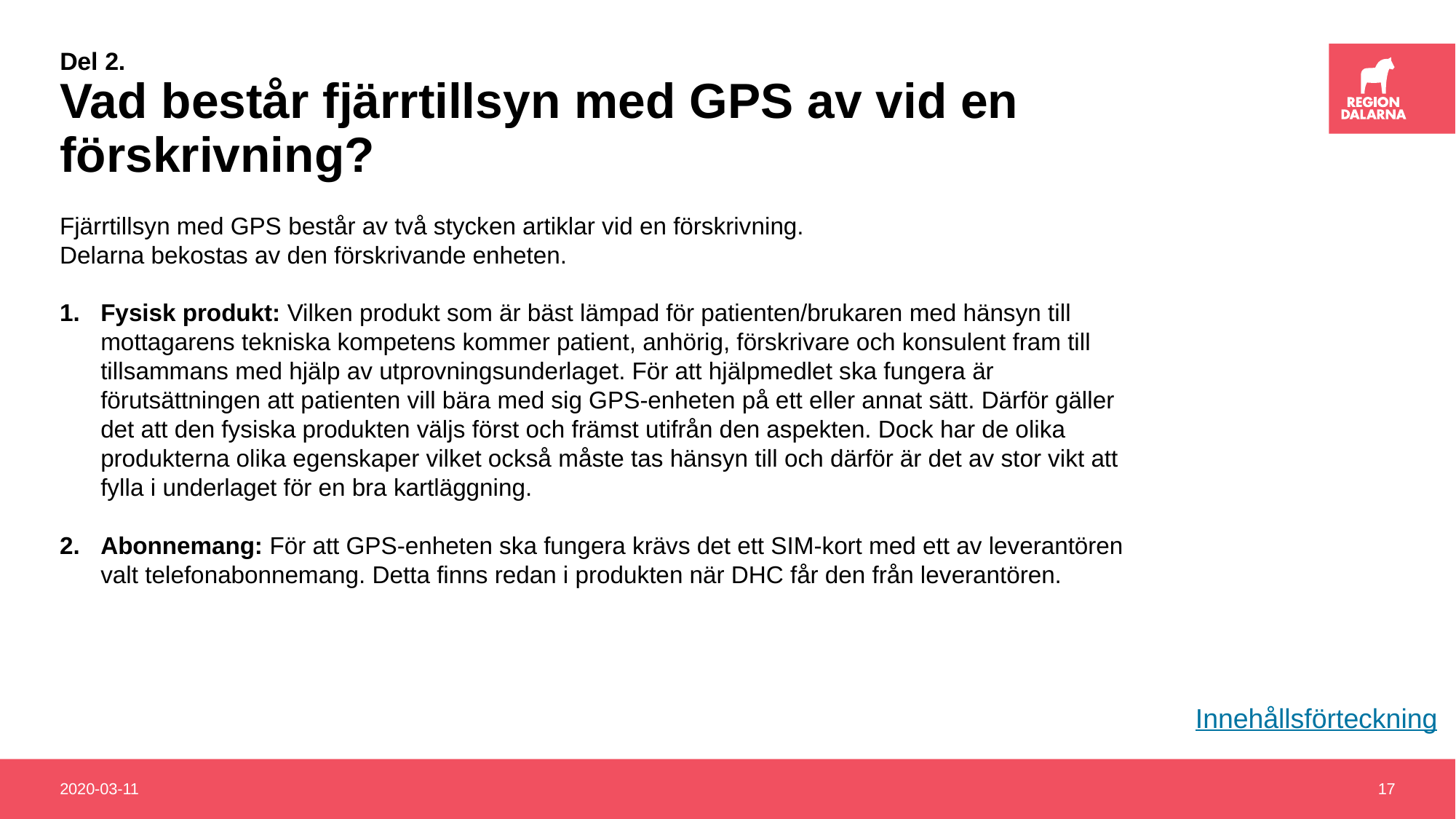

# Del 2. Vad består fjärrtillsyn med GPS av vid en förskrivning?

Fjärrtillsyn med GPS består av två stycken artiklar vid en förskrivning.
Delarna bekostas av den förskrivande enheten.

Fysisk produkt: Vilken produkt som är bäst lämpad för patienten/brukaren med hänsyn till mottagarens tekniska kompetens kommer patient, anhörig, förskrivare och konsulent fram till tillsammans med hjälp av utprovningsunderlaget. För att hjälpmedlet ska fungera är förutsättningen att patienten vill bära med sig GPS-enheten på ett eller annat sätt. Därför gäller det att den fysiska produkten väljs först och främst utifrån den aspekten. Dock har de olika produkterna olika egenskaper vilket också måste tas hänsyn till och därför är det av stor vikt att fylla i underlaget för en bra kartläggning.

Abonnemang: För att GPS-enheten ska fungera krävs det ett SIM-kort med ett av leverantören valt telefonabonnemang. Detta finns redan i produkten när DHC får den från leverantören.

Innehållsförteckning
2020-03-11

17